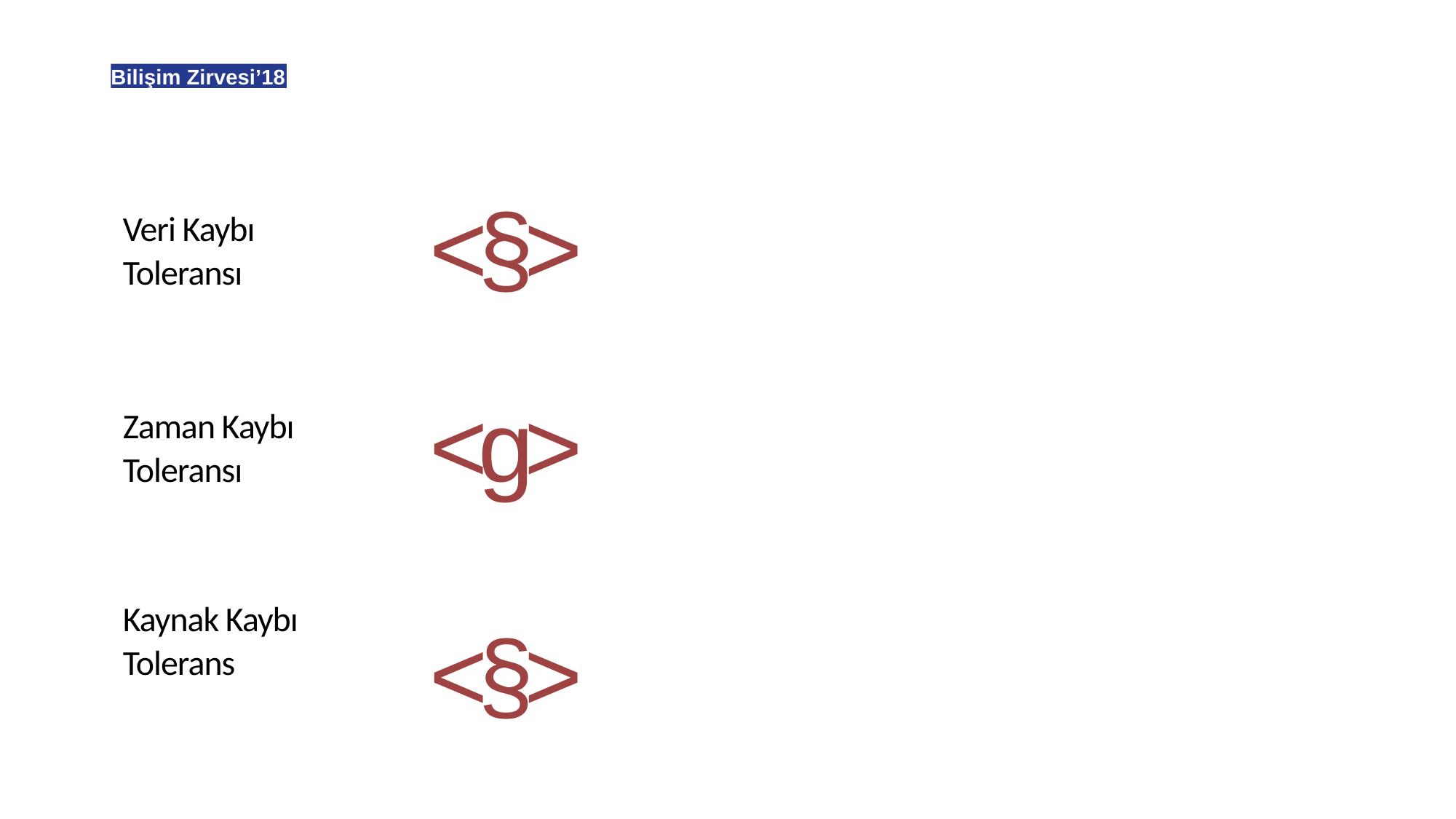

Bilişim Zirvesi’18
| Veri Kaybı Toleransı | <§> |
| --- | --- |
| Zaman Kaybı Toleransı | <g> |
| Kaynak Kaybı Tolerans | <§> |